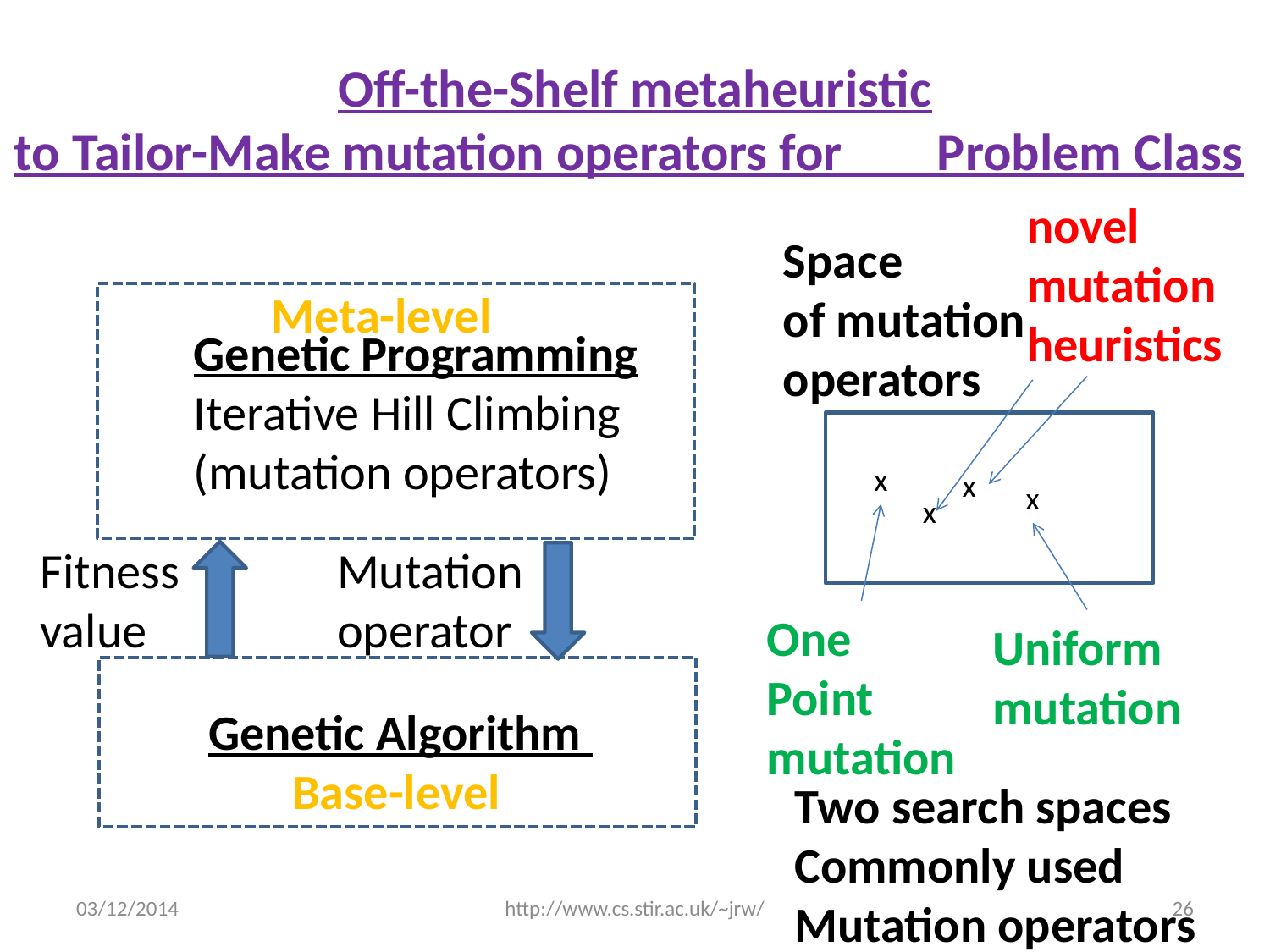

# Off-the-Shelf metaheuristic to Tailor-Make mutation operators for        Problem Class
novel
mutation
heuristics
Space
of mutation
operators
Meta-level

Genetic Programming
Iterative Hill Climbing
(mutation operators)

x
x
x
x
Mutation
operator
Fitness
value

One
Point
mutation
Uniform
mutation

Genetic Algorithm
Base-level
Two search spaces
Commonly used
Mutation operators

03/12/2014
http://www.cs.stir.ac.uk/~jrw/
26